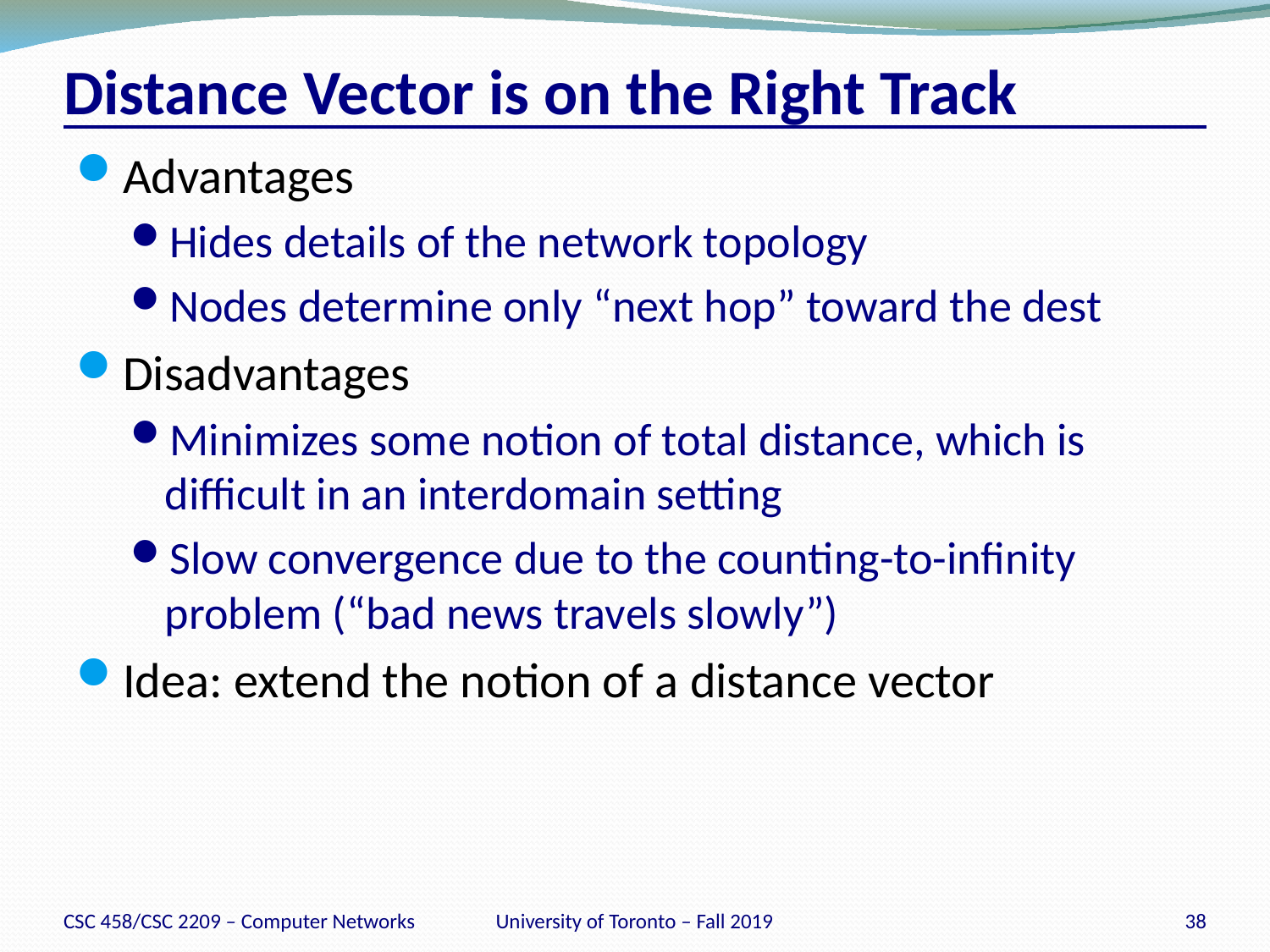

# Distance Vector is on the Right Track
Advantages
Hides details of the network topology
Nodes determine only “next hop” toward the dest
Disadvantages
Minimizes some notion of total distance, which is difficult in an interdomain setting
Slow convergence due to the counting-to-infinity problem (“bad news travels slowly”)
Idea: extend the notion of a distance vector
CSC 458/CSC 2209 – Computer Networks
University of Toronto – Fall 2019
38